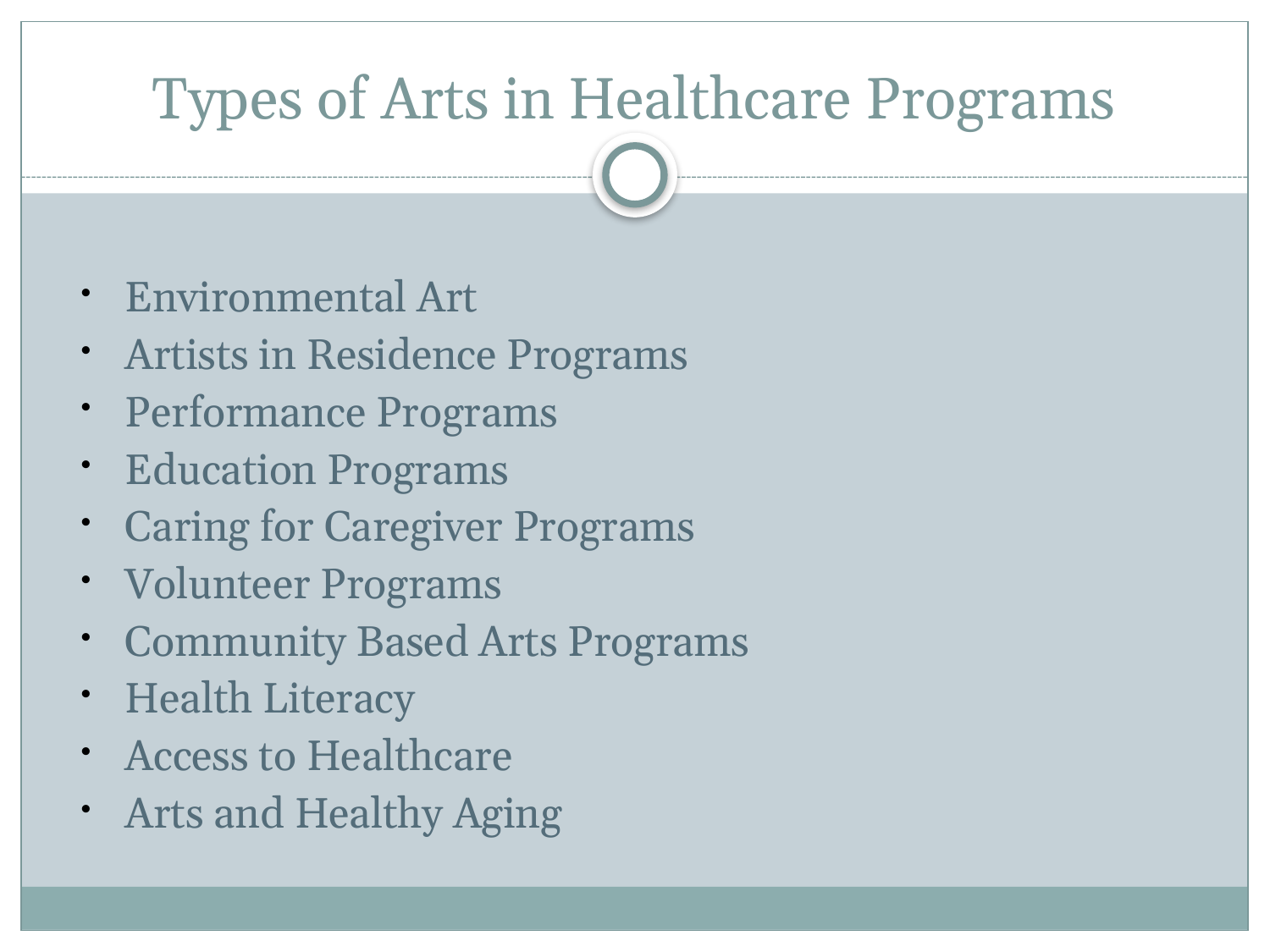

# Types of Arts in Healthcare Programs
Environmental Art
Artists in Residence Programs
Performance Programs
Education Programs
Caring for Caregiver Programs
Volunteer Programs
Community Based Arts Programs
Health Literacy
Access to Healthcare
Arts and Healthy Aging